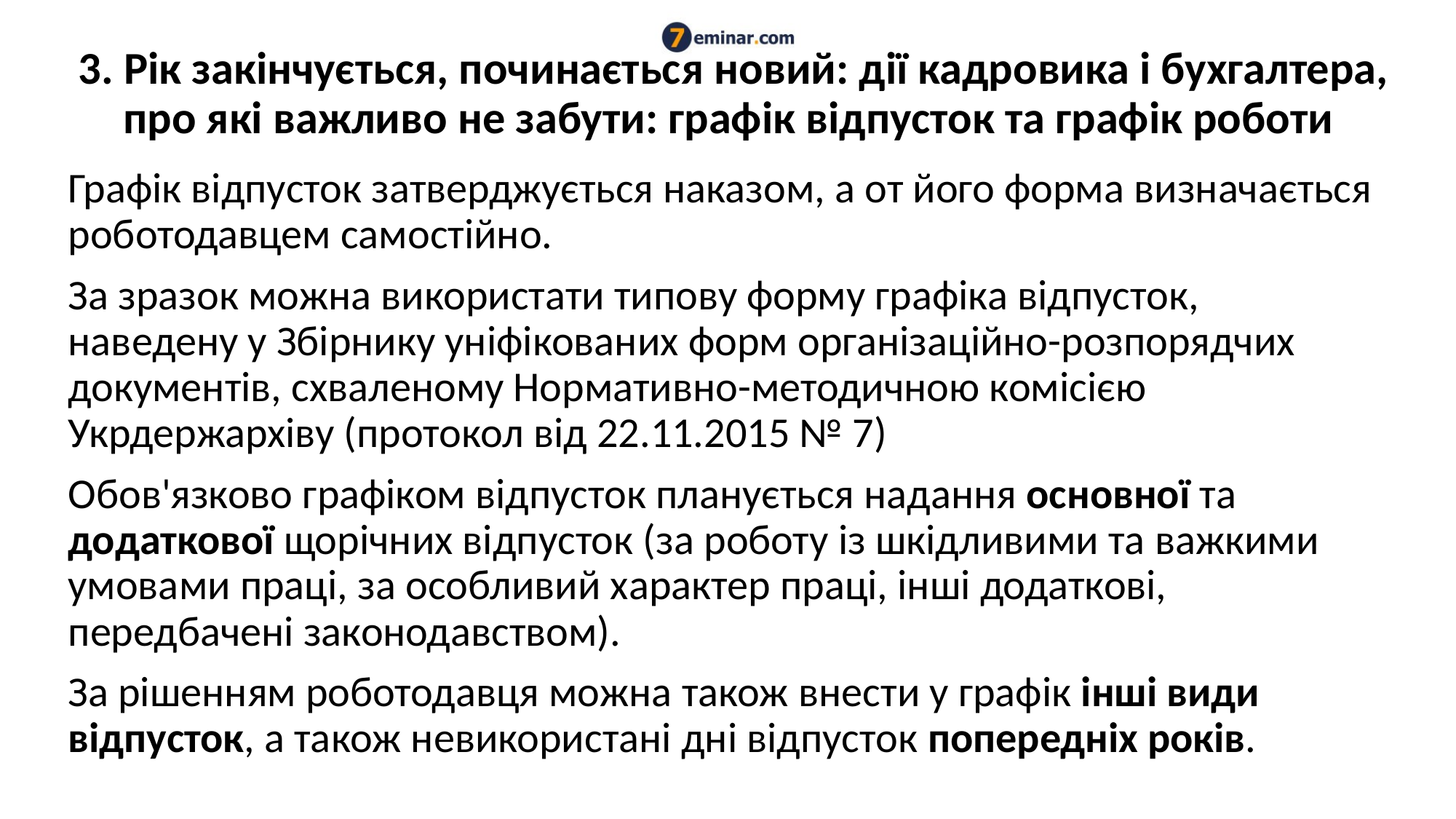

# 3. Рік закінчується, починається новий: дії кадровика і бухгалтера, про які важливо не забути: графік відпусток та графік роботи
Графік відпусток затверджується наказом, а от його форма визначається роботодавцем самостійно.
За зразок можна використати типову форму графіка відпусток, наведену у Збірнику уніфікованих форм організаційно-розпорядчих документів, схваленому Нормативно-методичною комісією Укрдержархіву (протокол від 22.11.2015 № 7)
Обов'язково графіком відпусток планується надання основної та додаткової щорічних відпусток (за роботу із шкідливими та важкими умовами праці, за особливий характер праці, інші додаткові, передбачені законодавством).
За рішенням роботодавця можна також внести у графік інші види відпусток, а також невикористані дні відпусток попередніх років.
33